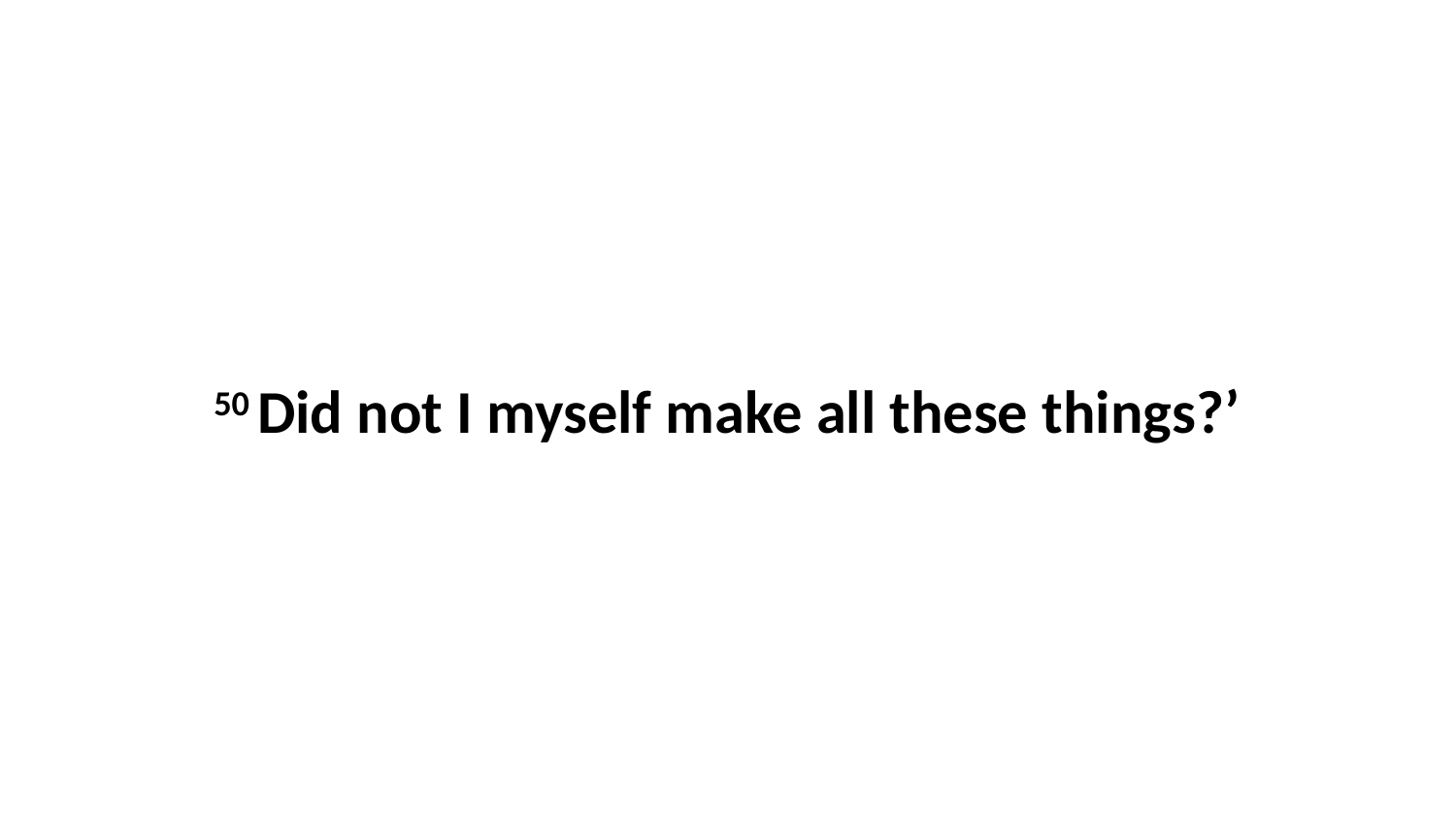

50 Did not I myself make all these things?’